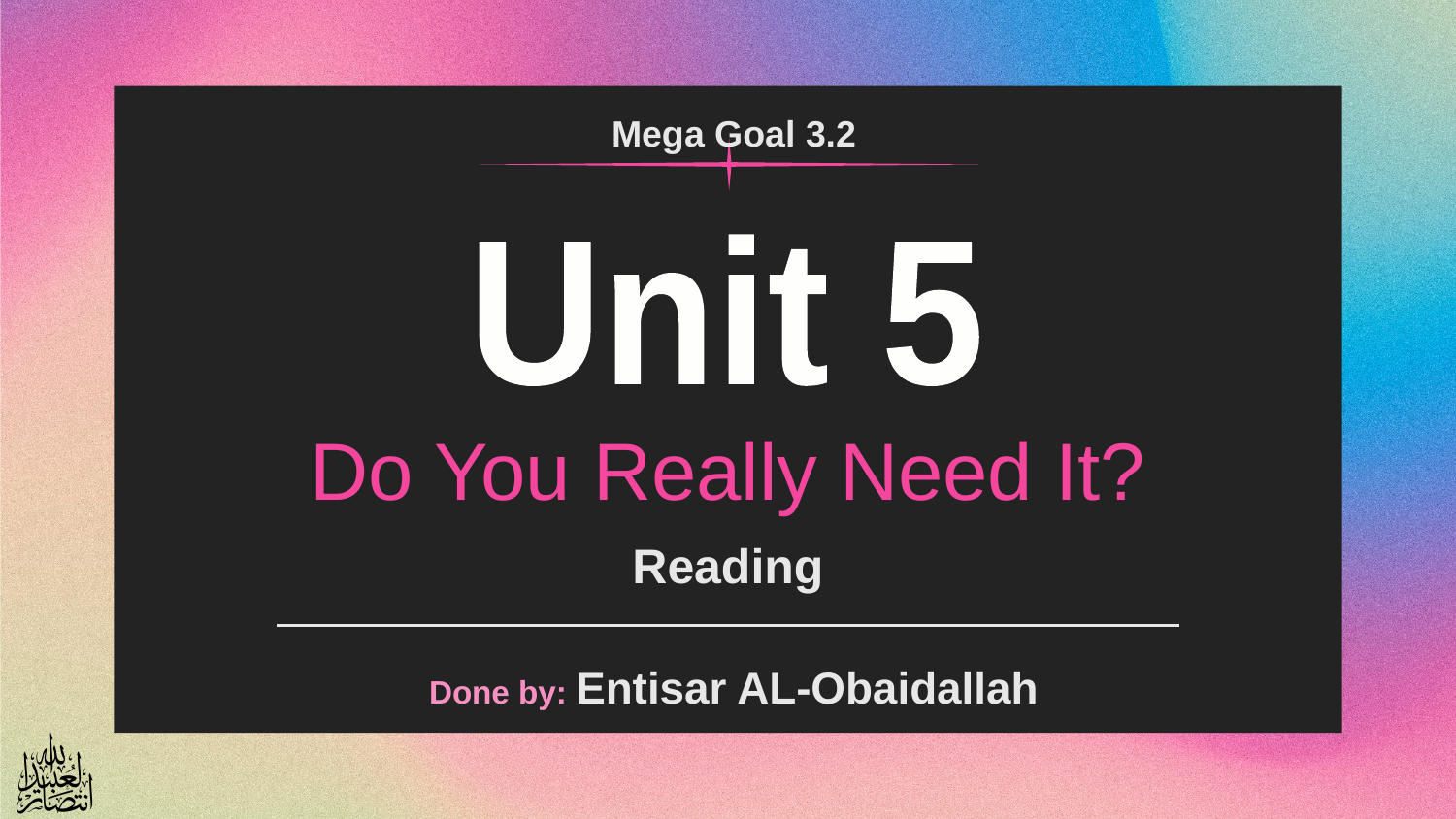

Mega Goal 3.2

Unit 5
# Do You Really Need It?
Reading
Done by: Entisar AL-Obaidallah